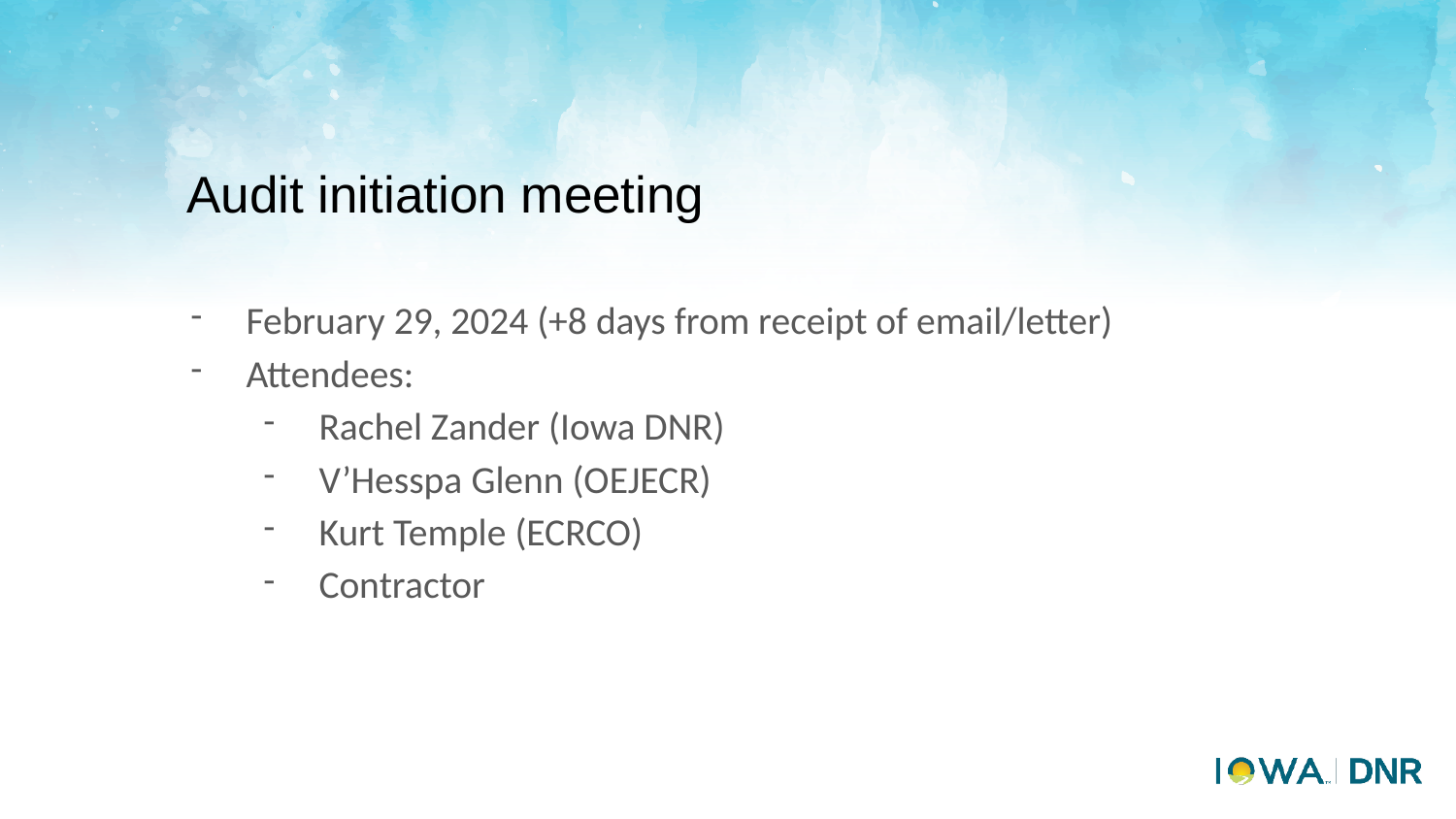

# Audit initiation meeting
February 29, 2024 (+8 days from receipt of email/letter)
Attendees:
Rachel Zander (Iowa DNR)
V’Hesspa Glenn (OEJECR)
Kurt Temple (ECRCO)
Contractor